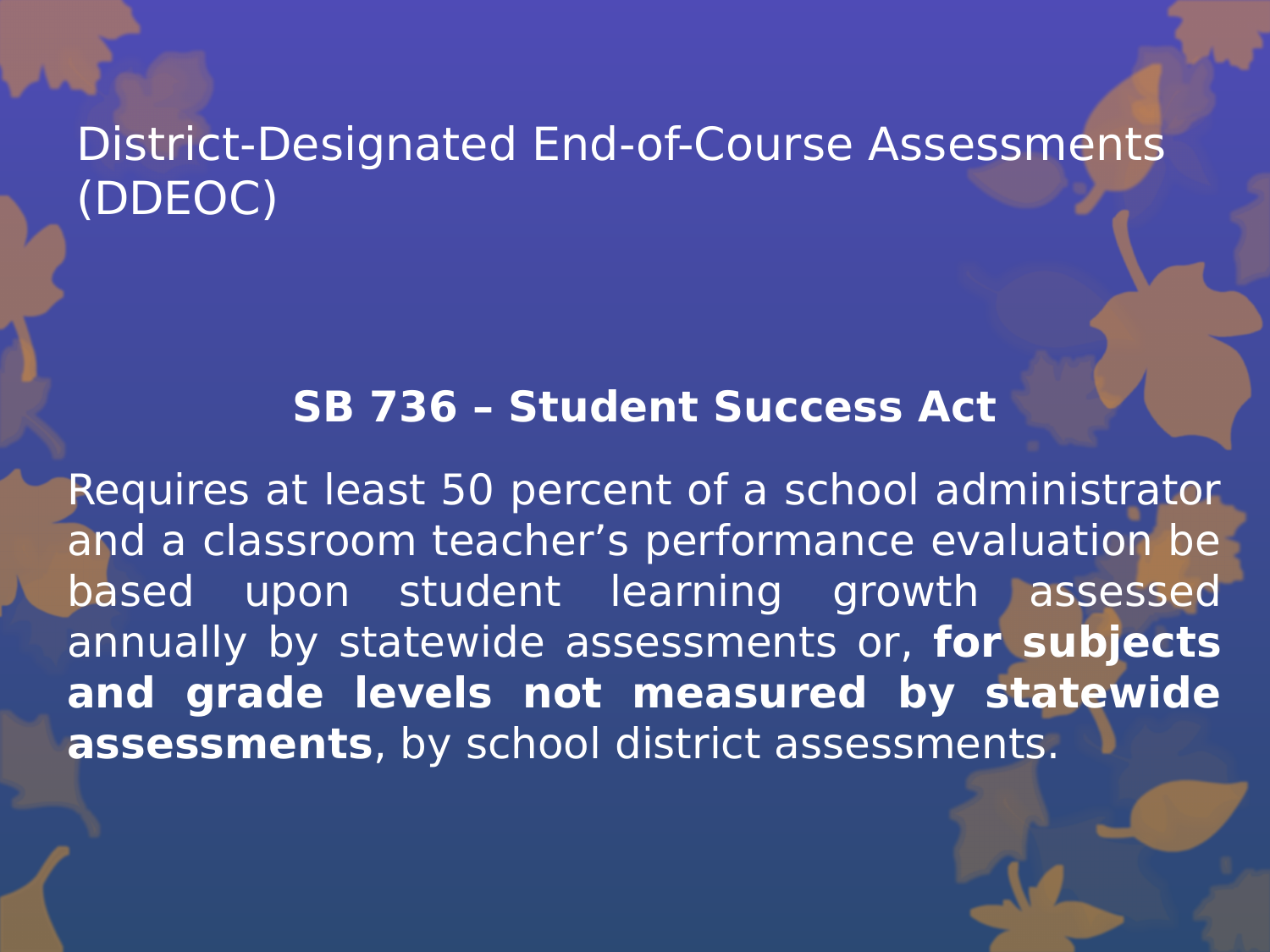

# District-Designated End-of-Course Assessments (DDEOC)
SB 736 – Student Success Act
Requires at least 50 percent of a school administrator and a classroom teacher’s performance evaluation be based upon student learning growth assessed annually by statewide assessments or, for subjects and grade levels not measured by statewide assessments, by school district assessments.